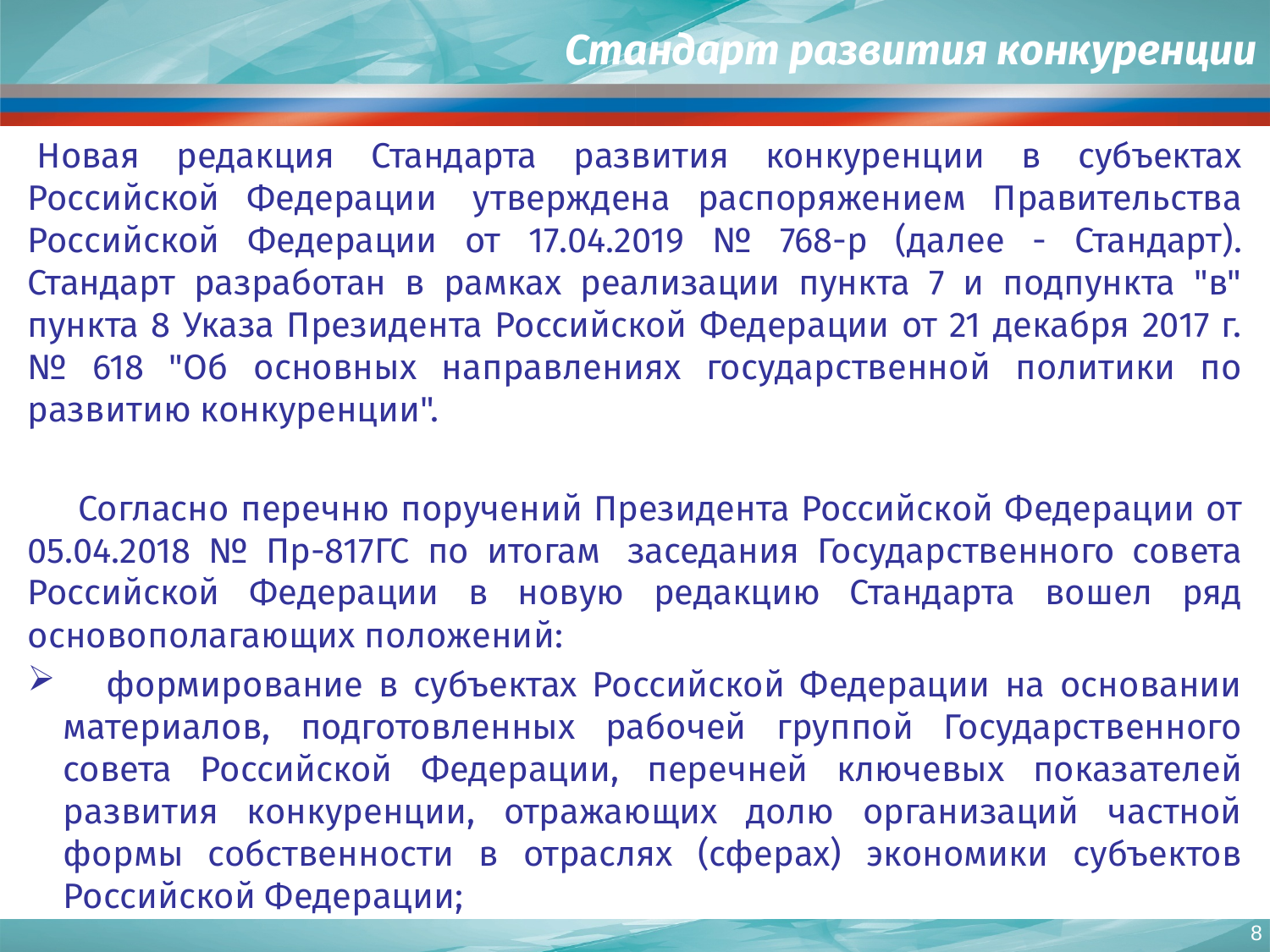

# Стандарт развития конкуренции
 Новая редакция Стандарта развития конкуренции в субъектах Российской Федерации  утверждена распоряжением Правительства Российской Федерации от 17.04.2019 № 768-р (далее - Стандарт). Стандарт разработан в рамках реализации пункта 7 и подпункта "в" пункта 8 Указа Президента Российской Федерации от 21 декабря 2017 г. № 618 "Об основных направлениях государственной политики по развитию конкуренции".

     Согласно перечню поручений Президента Российской Федерации от 05.04.2018 № Пр-817ГС по итогам  заседания Государственного совета Российской Федерации в новую редакцию Стандарта вошел ряд основополагающих положений:
    формирование в субъектах Российской Федерации на основании материалов, подготовленных рабочей группой Государственного совета Российской Федерации, перечней ключевых показателей развития конкуренции, отражающих долю организаций частной формы собственности в отраслях (сферах) экономики субъектов Российской Федерации;

8